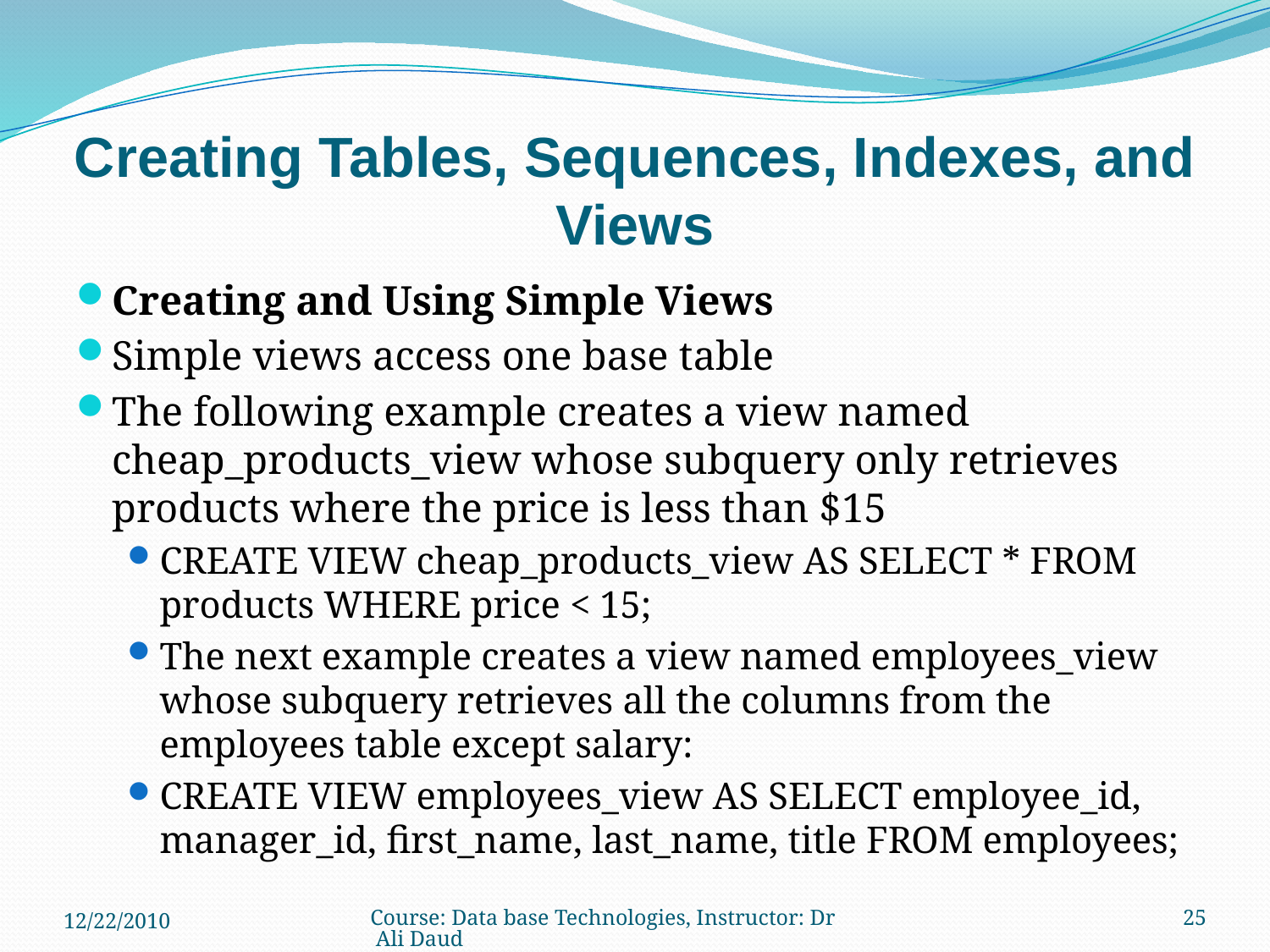

# Creating Tables, Sequences, Indexes, and Views
Creating and Using Simple Views
Simple views access one base table
The following example creates a view named cheap_products_view whose subquery only retrieves products where the price is less than $15
CREATE VIEW cheap_products_view AS SELECT * FROM products WHERE price < 15;
The next example creates a view named employees_view whose subquery retrieves all the columns from the employees table except salary:
CREATE VIEW employees_view AS SELECT employee_id, manager_id, first_name, last_name, title FROM employees;

12/22/2010
Course: Data base Technologies, Instructor: Dr Ali Daud
25